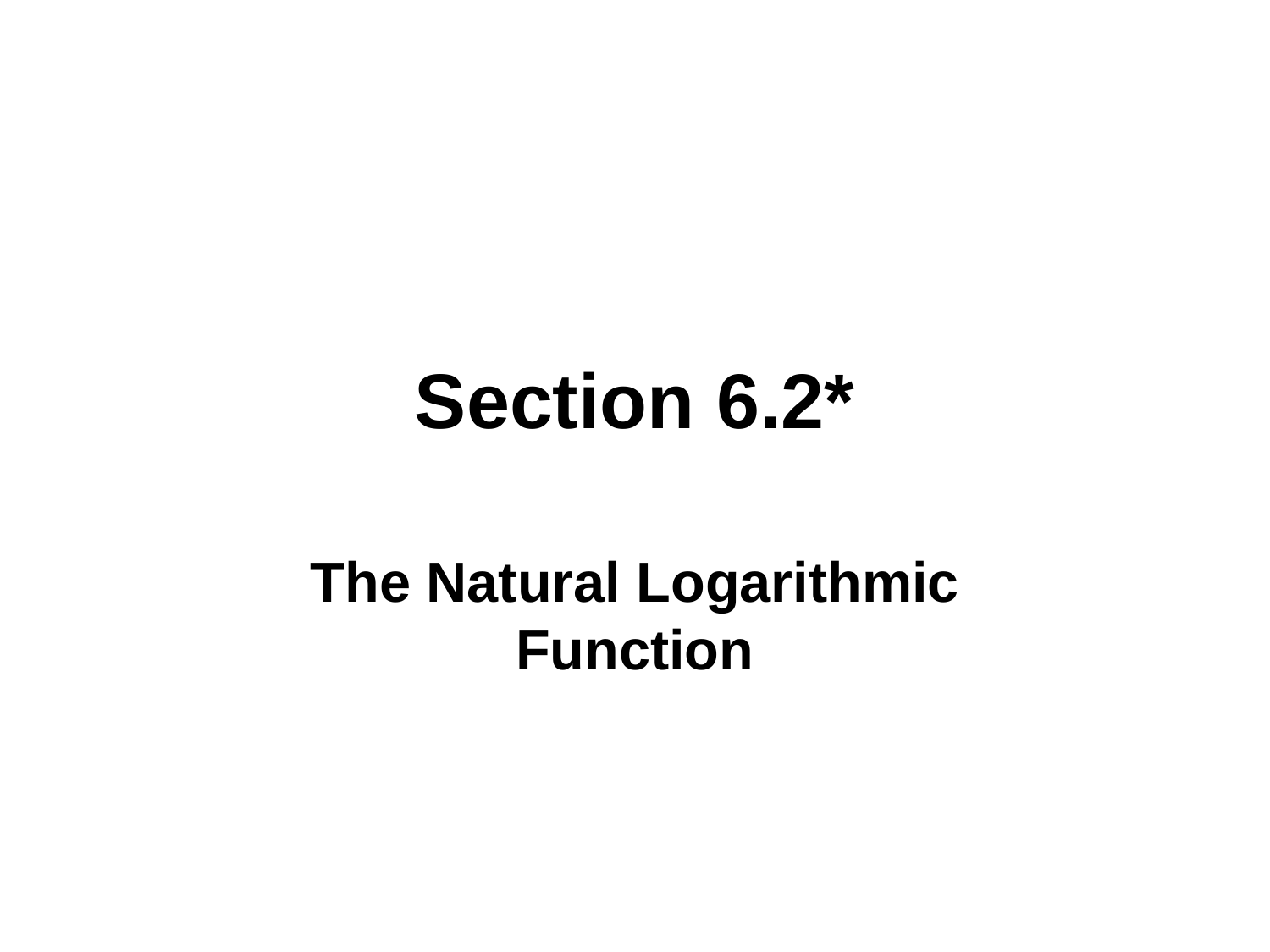

# Section 6.2*
The Natural Logarithmic Function